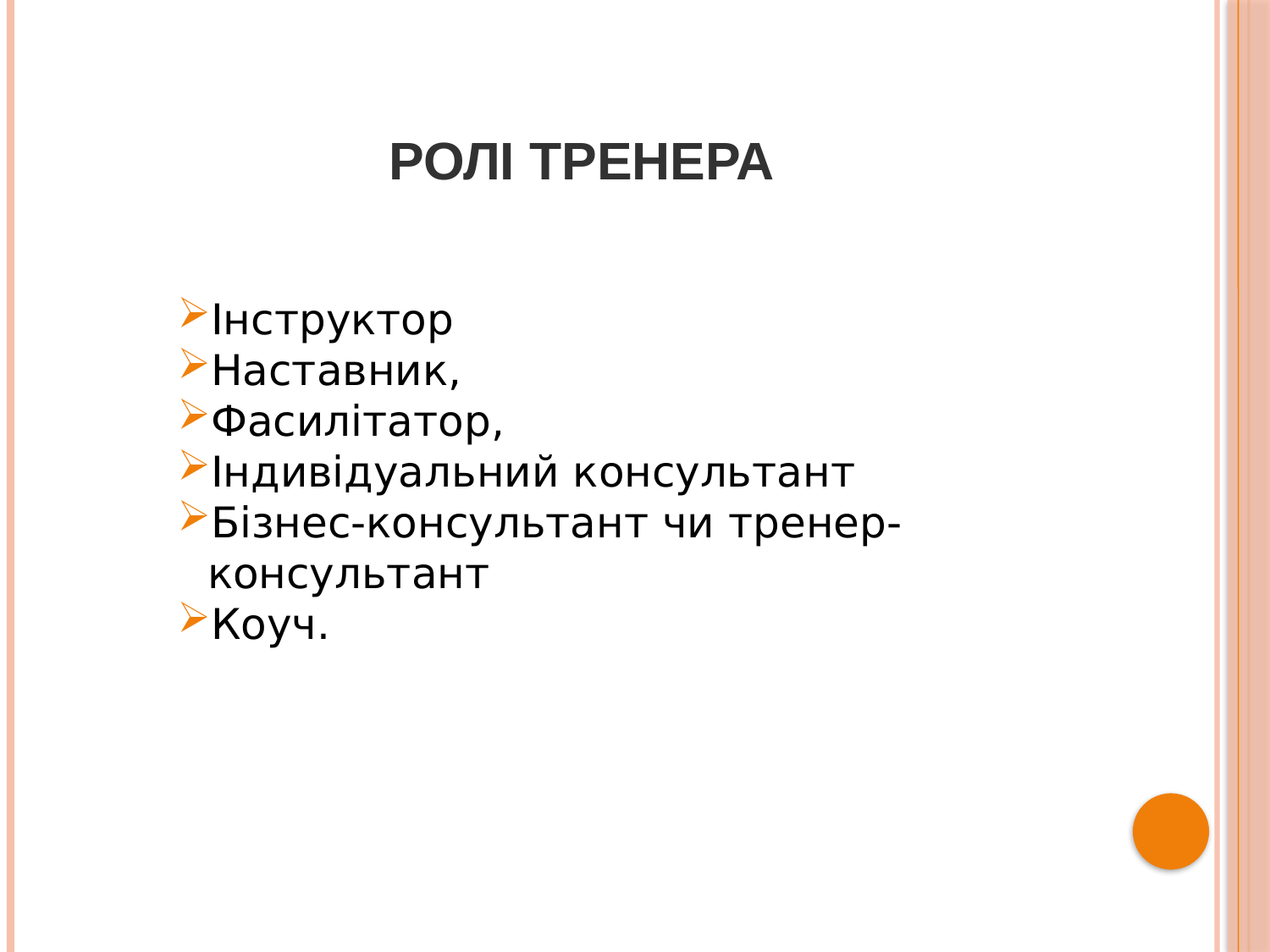

# РОЛІ ТРЕНЕРА

Інструктор
Наставник,
Фасилітатор,
Індивідуальний консультант
Бізнес-консультант чи тренер-консультант
Коуч.